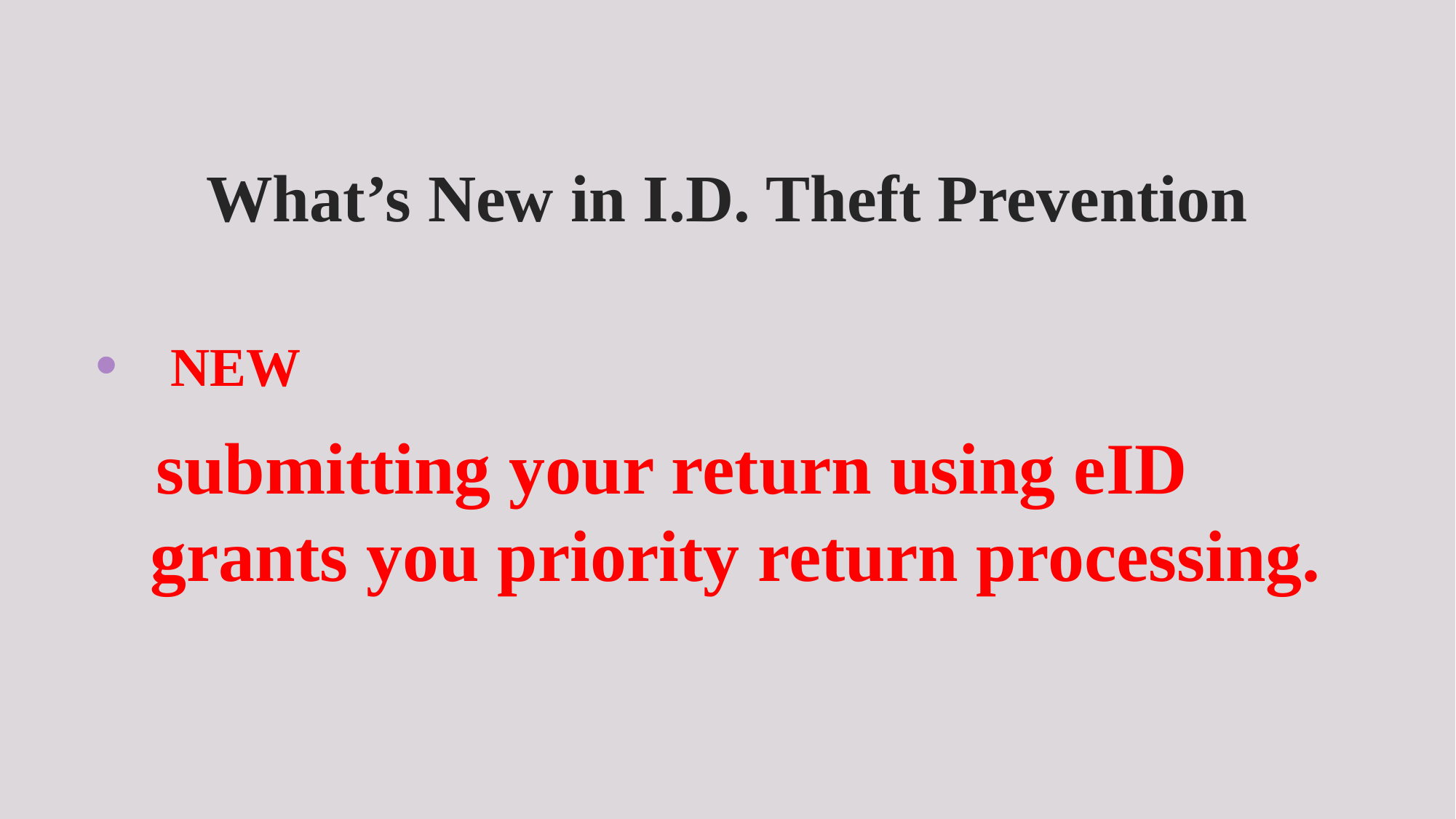

# What’s New in I.D. Theft Prevention
   NEW
 submitting your return using eID grants you priority return processing.